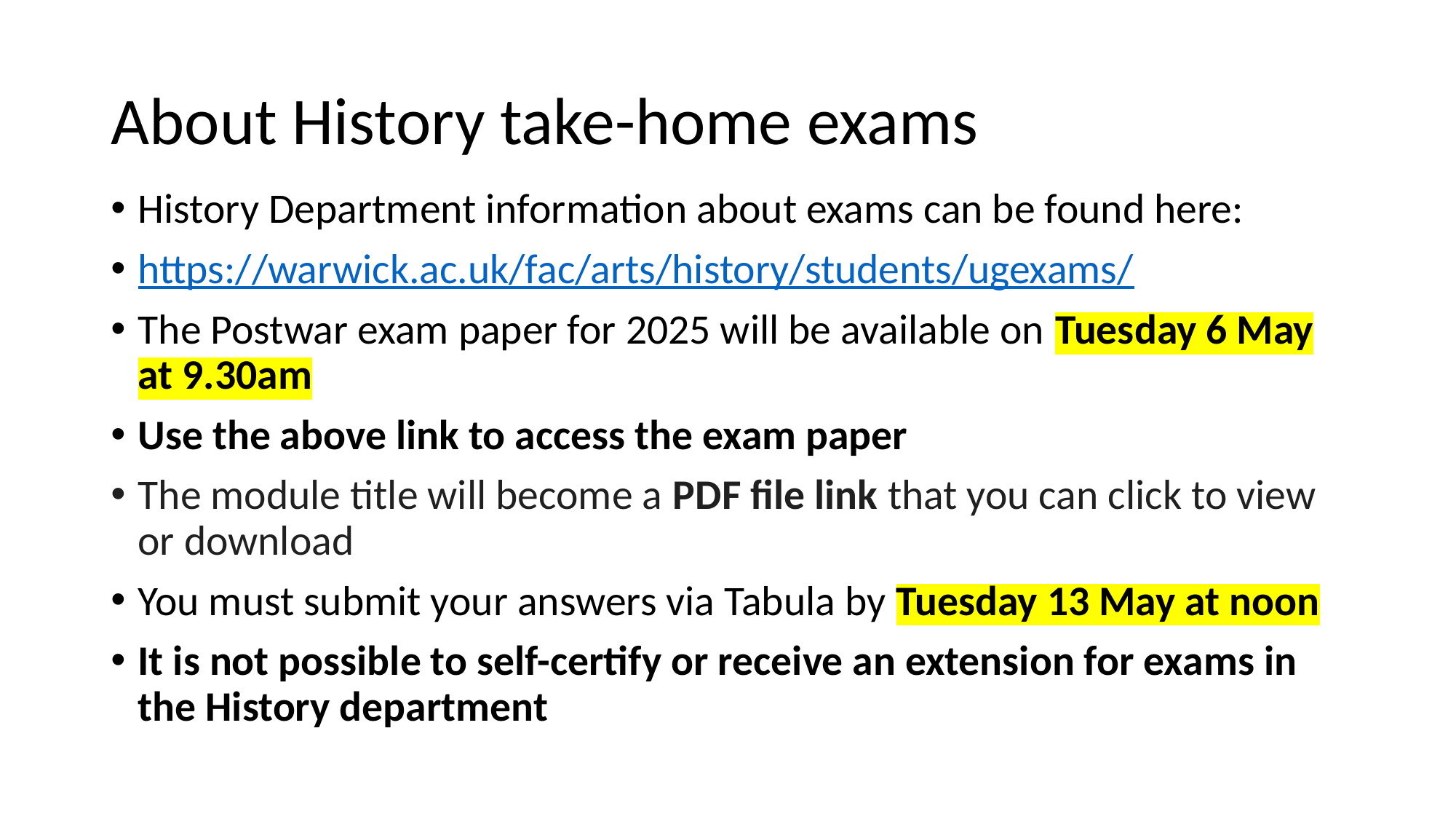

# About History take-home exams
History Department information about exams can be found here:
https://warwick.ac.uk/fac/arts/history/students/ugexams/
The Postwar exam paper for 2025 will be available on Tuesday 6 May at 9.30am
Use the above link to access the exam paper
The module title will become a PDF file link that you can click to view or download
You must submit your answers via Tabula by Tuesday 13 May at noon
It is not possible to self-certify or receive an extension for exams in the History department